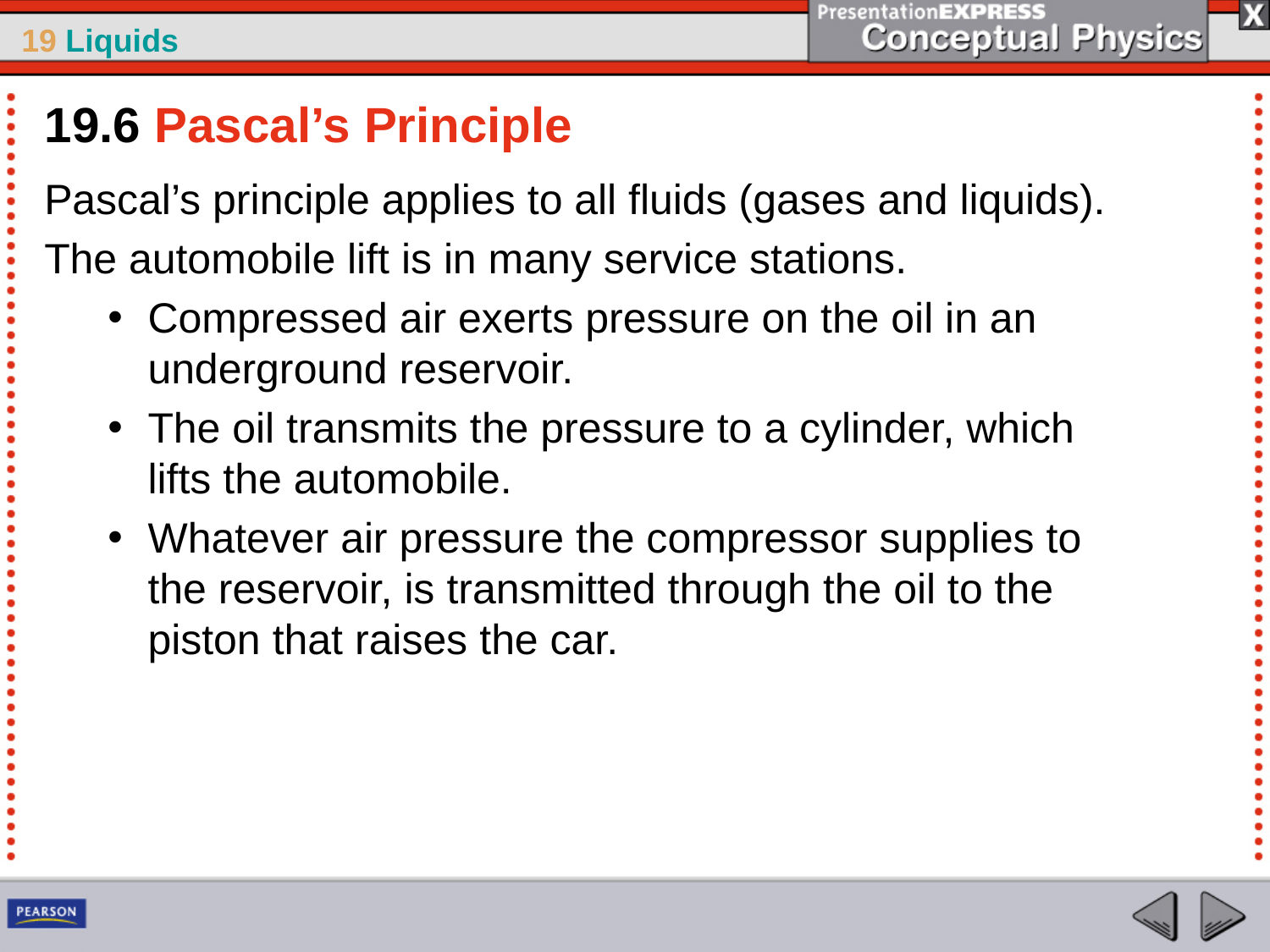

19.6 Pascal’s Principle
Pascal’s principle applies to all fluids (gases and liquids).
The automobile lift is in many service stations.
Compressed air exerts pressure on the oil in an underground reservoir.
The oil transmits the pressure to a cylinder, which lifts the automobile.
Whatever air pressure the compressor supplies to the reservoir, is transmitted through the oil to the piston that raises the car.